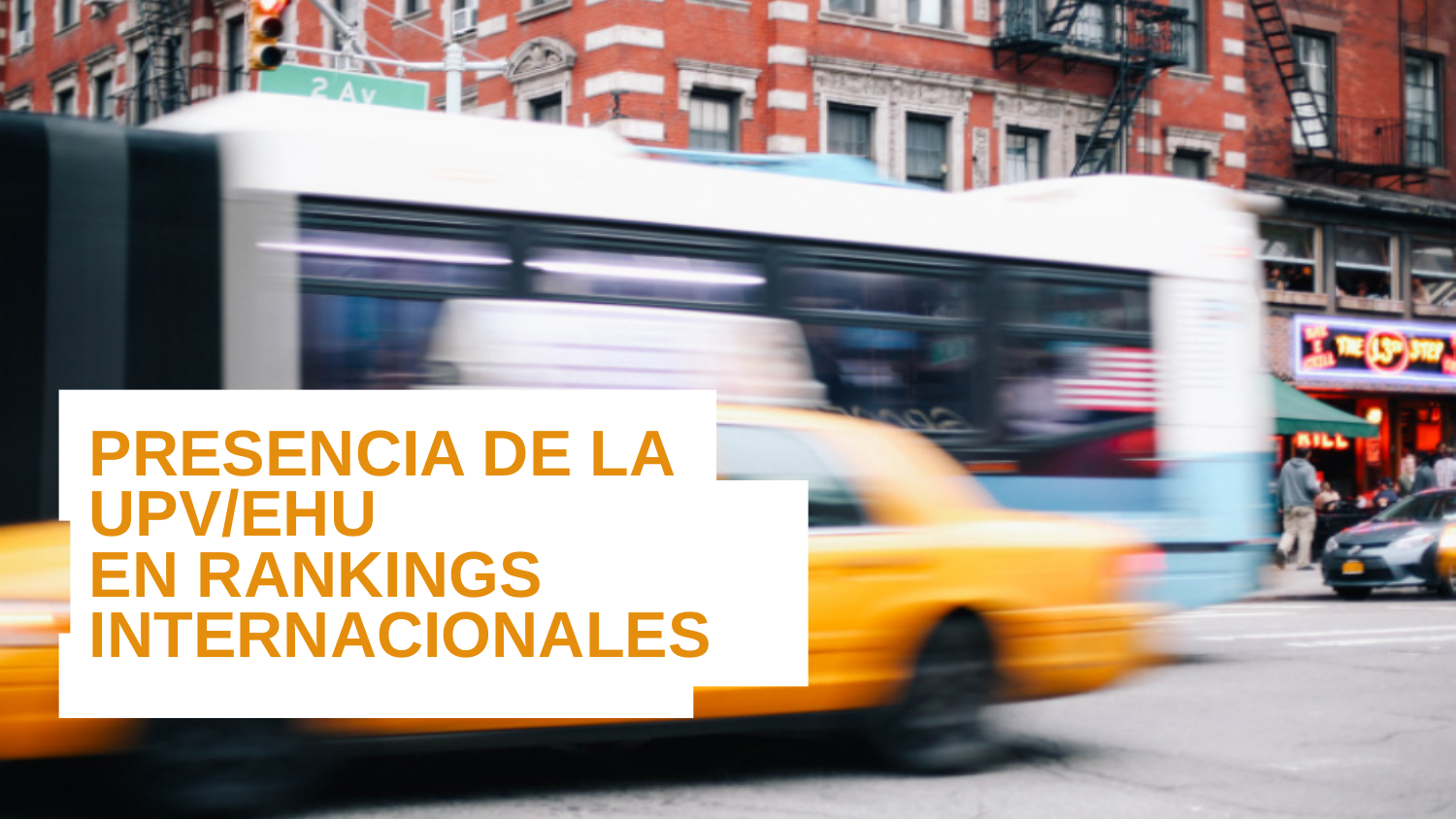

# PRESENCIA DE LA UPV/EHU EN RANKINGS INTERNACIONALES